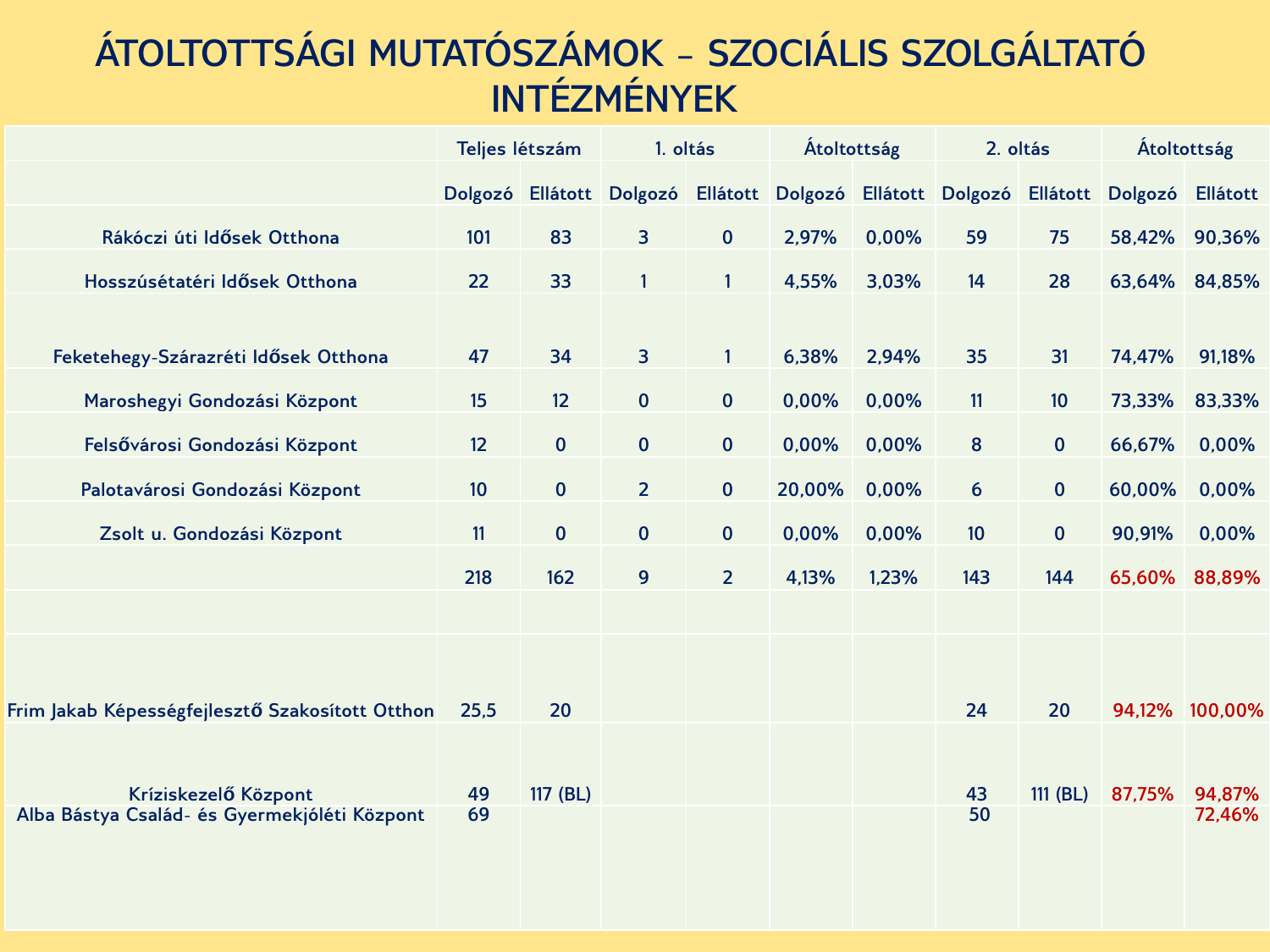

# ÁTOLTOTTSÁGI MUTATÓSZÁMOK – SZOCIÁLIS SZOLGÁLTATÓ INTÉZMÉNYEK
|  | Teljes létszám |  | 1. oltás |  | Átoltottság |  | 2. oltás |  | Átoltottság |  |
| --- | --- | --- | --- | --- | --- | --- | --- | --- | --- | --- |
|  | Dolgozó | Ellátott | Dolgozó | Ellátott | Dolgozó | Ellátott | Dolgozó | Ellátott | Dolgozó | Ellátott |
| Rákóczi úti Idősek Otthona | 101 | 83 | 3 | 0 | 2,97% | 0,00% | 59 | 75 | 58,42% | 90,36% |
| Hosszúsétatéri Idősek Otthona | 22 | 33 | 1 | 1 | 4,55% | 3,03% | 14 | 28 | 63,64% | 84,85% |
| Feketehegy-Szárazréti Idősek Otthona | 47 | 34 | 3 | 1 | 6,38% | 2,94% | 35 | 31 | 74,47% | 91,18% |
| Maroshegyi Gondozási Központ | 15 | 12 | 0 | 0 | 0,00% | 0,00% | 11 | 10 | 73,33% | 83,33% |
| Felsővárosi Gondozási Központ | 12 | 0 | 0 | 0 | 0,00% | 0,00% | 8 | 0 | 66,67% | 0,00% |
| Palotavárosi Gondozási Központ | 10 | 0 | 2 | 0 | 20,00% | 0,00% | 6 | 0 | 60,00% | 0,00% |
| Zsolt u. Gondozási Központ | 11 | 0 | 0 | 0 | 0,00% | 0,00% | 10 | 0 | 90,91% | 0,00% |
|  | 218 | 162 | 9 | 2 | 4,13% | 1,23% | 143 | 144 | 65,60% | 88,89% |
|  |  |  |  |  |  |  |  |  |  |  |
| Frim Jakab Képességfejlesztő Szakosított Otthon | 25,5 | 20 |  |  |  |  | 24 | 20 | 94,12% | 100,00% |
| Kríziskezelő Központ | 49 | 117 (BL) |  |  |  |  | 43 | 111 (BL) | 87,75% | 94,87% |
| Alba Bástya Család- és Gyermekjóléti Központ | 69 |  |  |  |  |  | 50 |  |  | 72,46% |